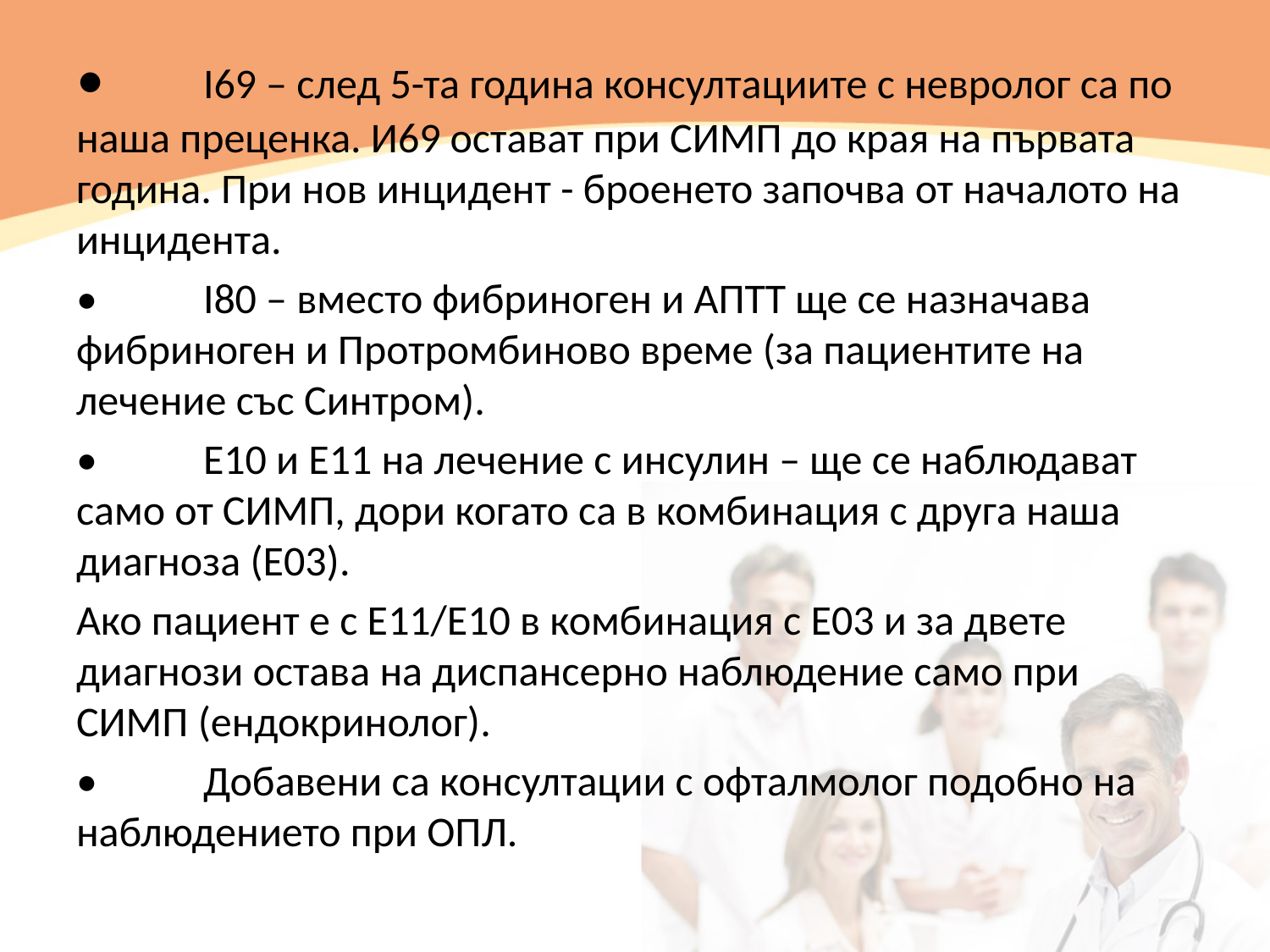

•	I69 – след 5-та година консултациите с невролог са по наша преценка. И69 остават при СИМП до края на първата година. При нов инцидент - броенето започва от началото на инцидента.
•	I80 – вместо фибриноген и АПТТ ще се назначава фибриноген и Протромбиново време (за пациентите на лечение със Синтром).
•	Е10 и Е11 на лечение с инсулин – ще се наблюдават само от СИМП, дори когато са в комбинация с друга наша диагноза (Е03).
Ако пациент е с Е11/Е10 в комбинация с Е03 и за двете диагнози остава на диспансерно наблюдение само при СИМП (ендокринолог).
•	Добавени са консултации с офталмолог подобно на наблюдението при ОПЛ.